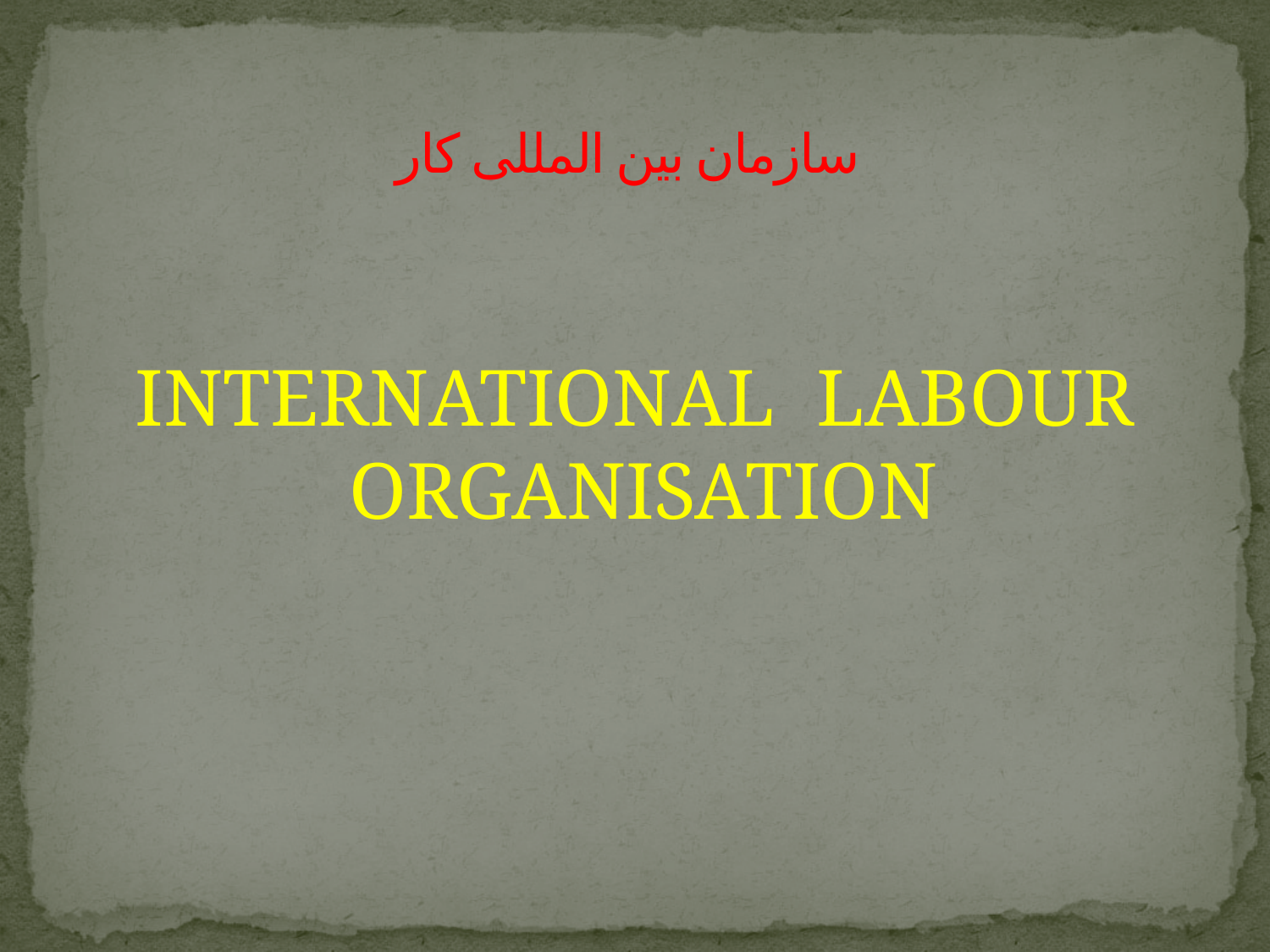

# سازمان بین المللی کار

INTERNATIONAL  LABOUR ORGANISATION